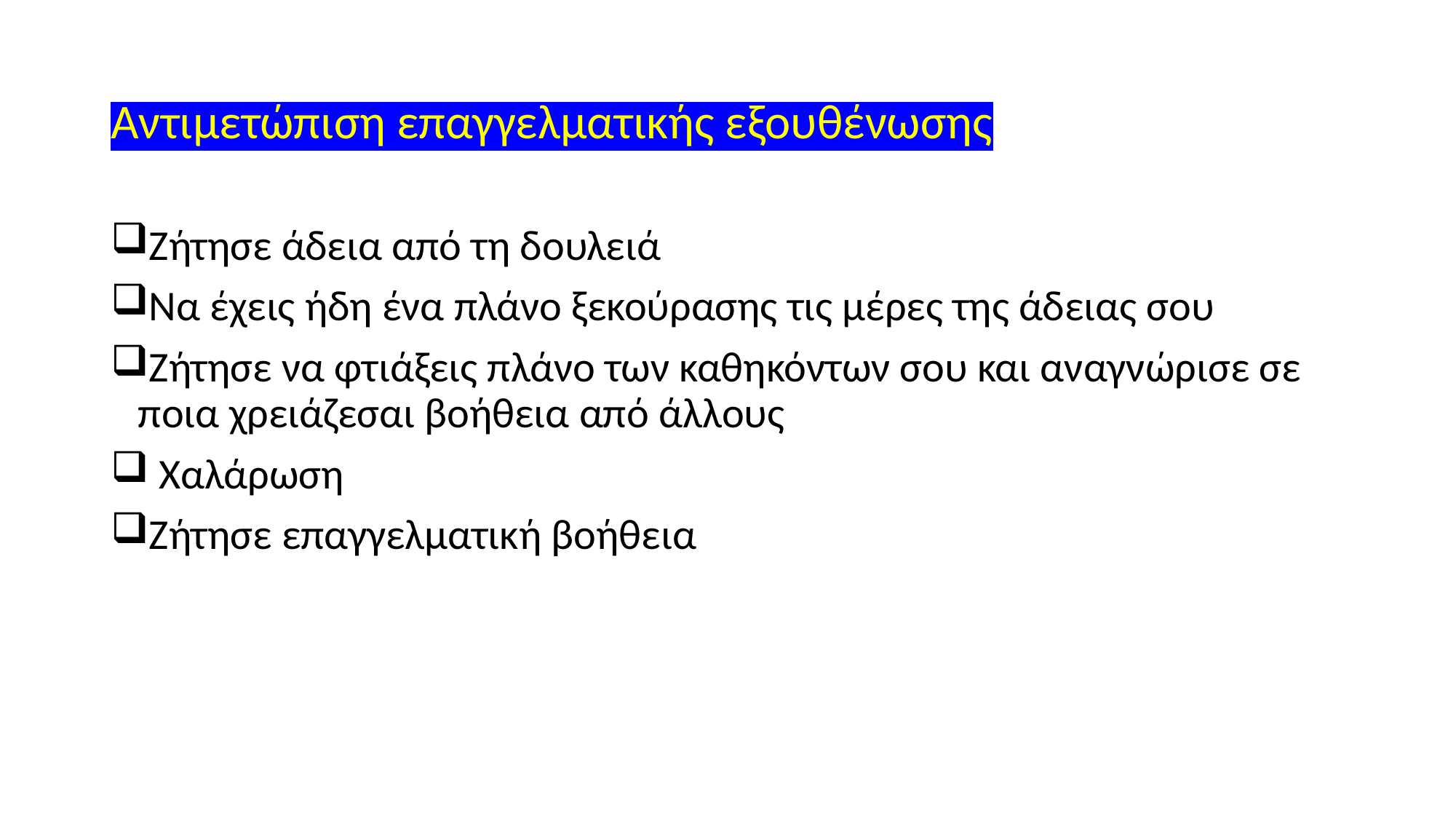

# Αντιμετώπιση επαγγελματικής εξουθένωσης
Ζήτησε άδεια από τη δουλειά
Να έχεις ήδη ένα πλάνο ξεκούρασης τις μέρες της άδειας σου
Ζήτησε να φτιάξεις πλάνο των καθηκόντων σου και αναγνώρισε σε ποια χρειάζεσαι βοήθεια από άλλους
 Χαλάρωση
Ζήτησε επαγγελματική βοήθεια